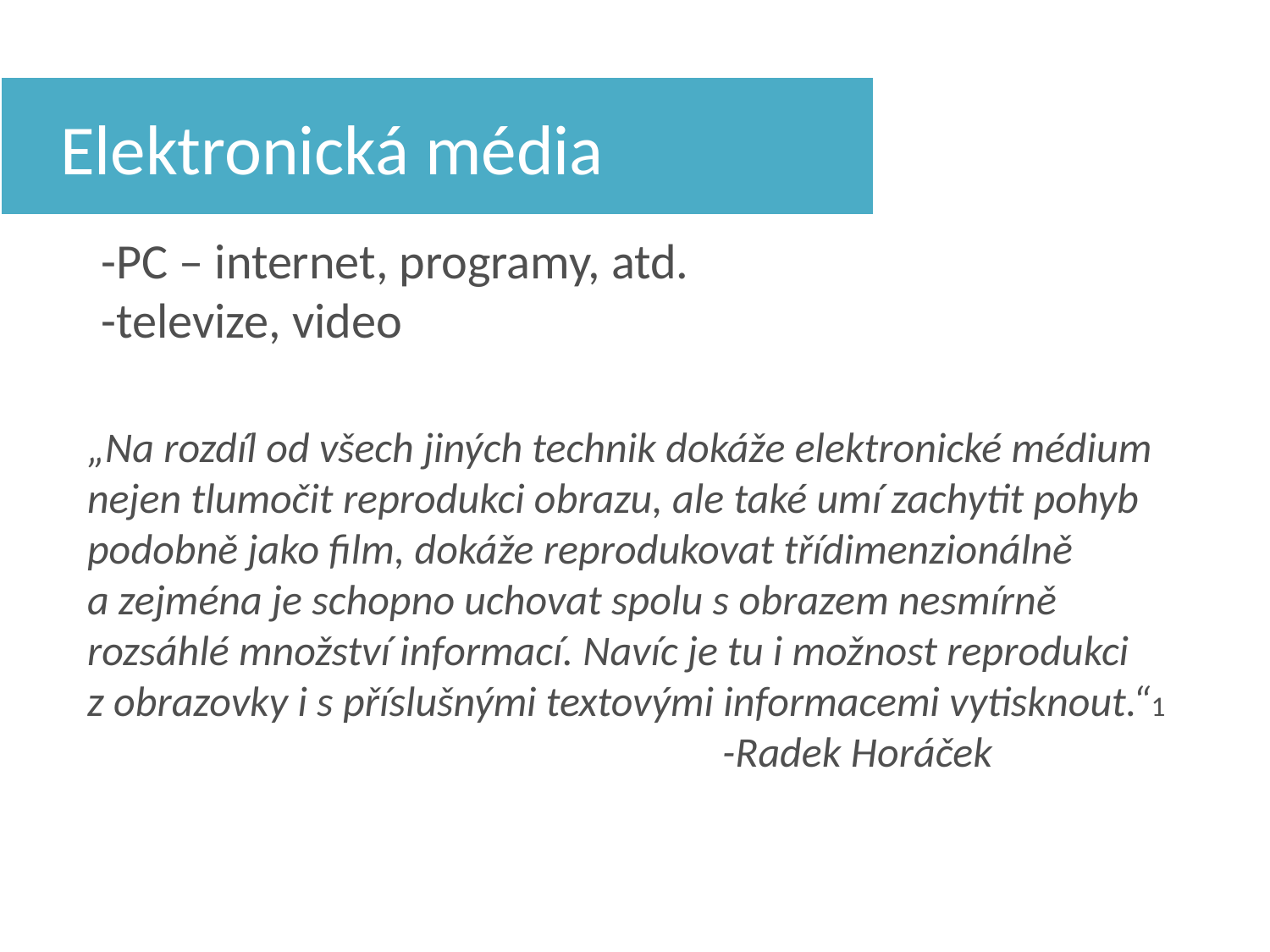

Elektronická média
-PC – internet, programy, atd.
-televize, video
„Na rozdíl od všech jiných technik dokáže elektronické médium nejen tlumočit reprodukci obrazu, ale také umí zachytit pohyb podobně jako film, dokáže reprodukovat třídimenzionálně
a zejména je schopno uchovat spolu s obrazem nesmírně rozsáhlé množství informací. Navíc je tu i možnost reprodukci z obrazovky i s příslušnými textovými informacemi vytisknout.“1
					-Radek Horáček